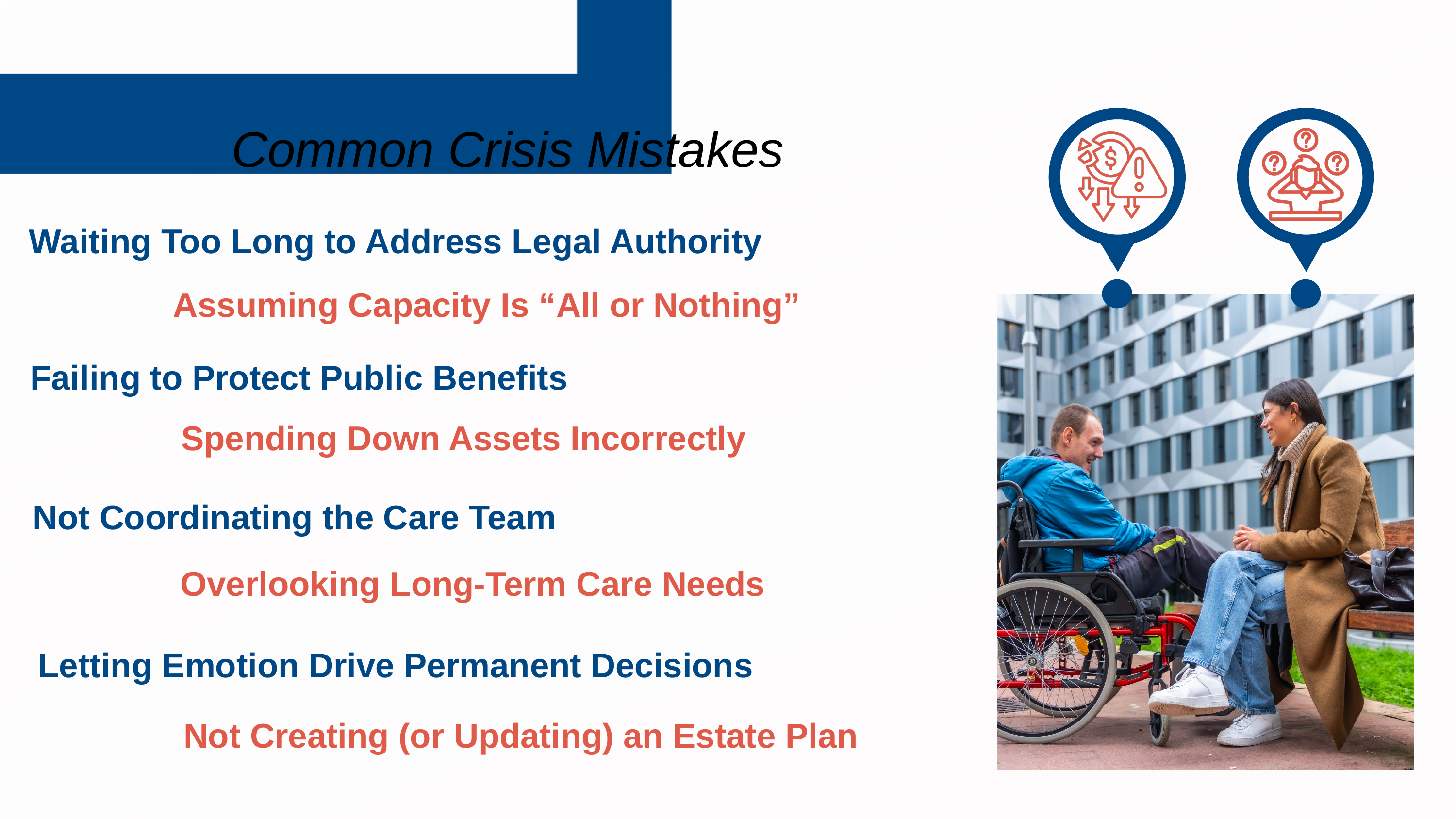

Common Crisis Mistakes

Waiting Too Long to Address Legal Authority
 Assuming Capacity Is “All or Nothing”

Failing to Protect Public Benefits
Spending Down Assets Incorrectly
Not Coordinating the Care Team
Overlooking Long-Term Care Needs
Letting Emotion Drive Permanent Decisions
Not Creating (or Updating) an Estate Plan